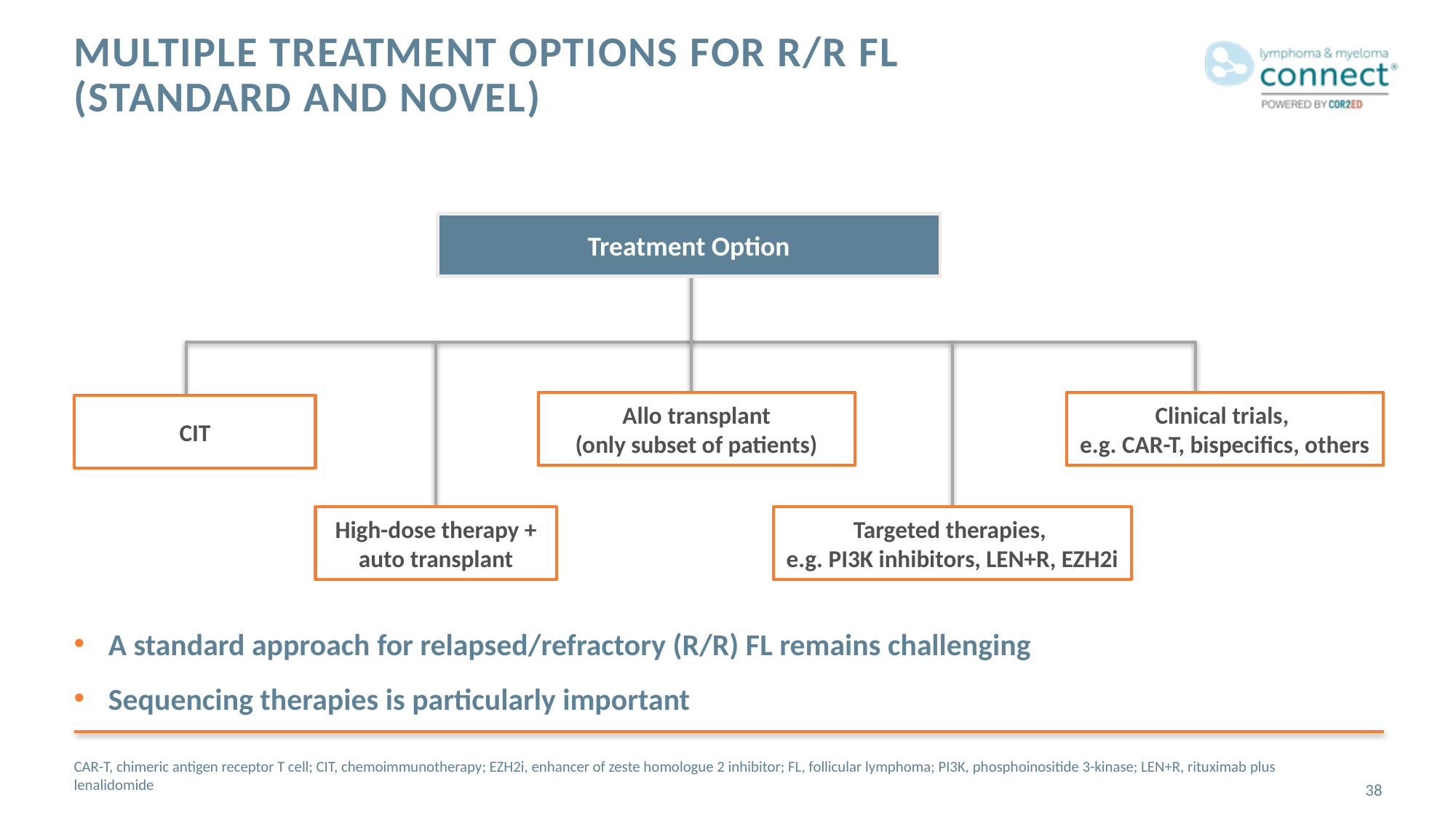

# Multiple treatment options for R/R FL (standard and novel)
Treatment Option
Allo transplant
(only subset of patients)
Clinical trials,
e.g. CAR-T, bispecifics, others
CIT
High-dose therapy +
auto transplant
Targeted therapies,
e.g. PI3K inhibitors, LEN+R, EZH2i
A standard approach for relapsed/refractory (R/R) FL remains challenging
Sequencing therapies is particularly important
CAR-T, chimeric antigen receptor T cell; CIT, chemoimmunotherapy; EZH2i, enhancer of zeste homologue 2 inhibitor; FL, follicular lymphoma; PI3K, phosphoinositide 3-kinase; LEN+R, rituximab plus lenalidomide
38